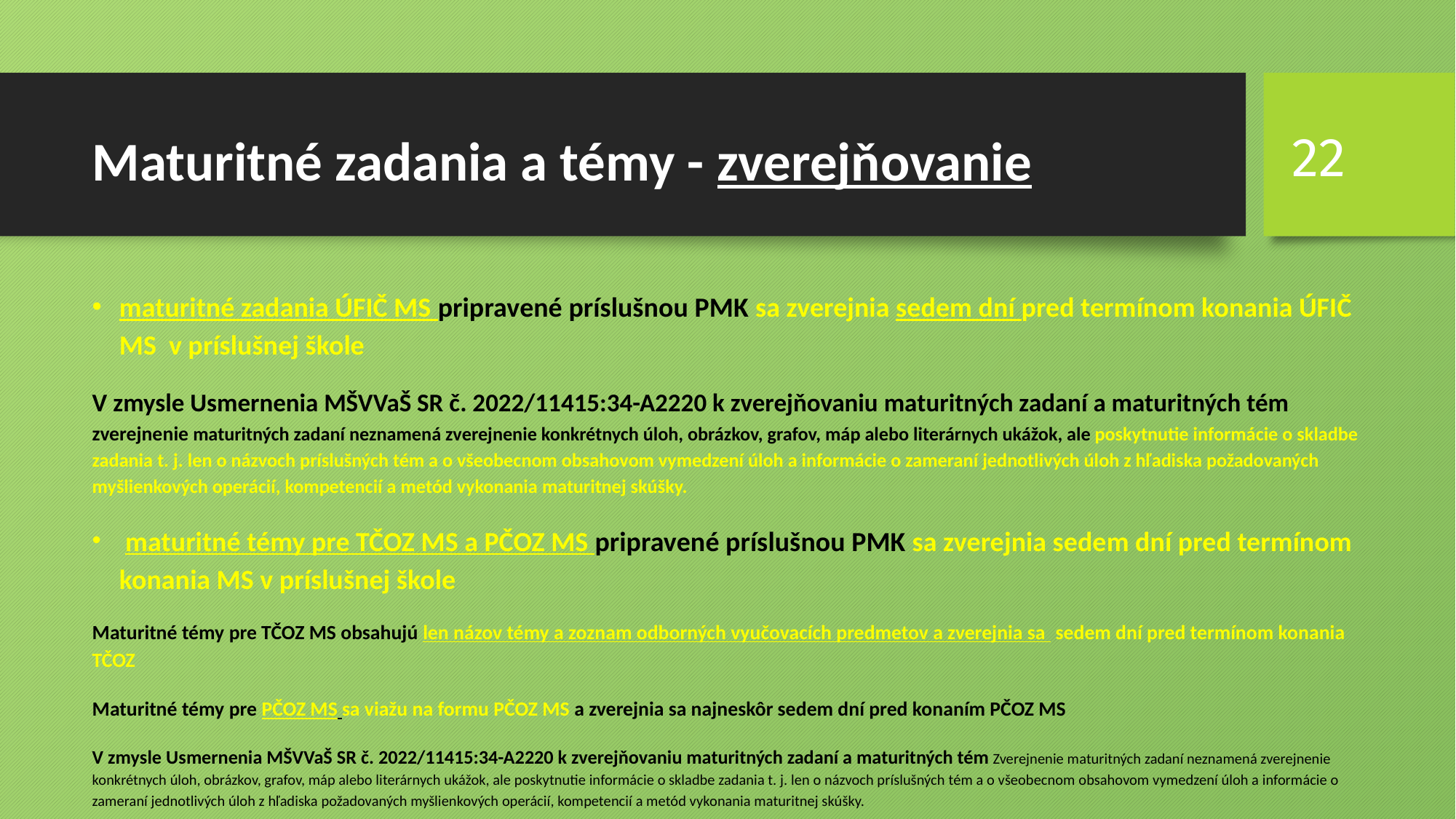

22
# Maturitné zadania a témy - zverejňovanie
maturitné zadania ÚFIČ MS pripravené príslušnou PMK sa zverejnia sedem dní pred termínom konania ÚFIČ MS  v príslušnej škole
V zmysle Usmernenia MŠVVaŠ SR č. 2022/11415:34-A2220 k zverejňovaniu maturitných zadaní a maturitných tém zverejnenie maturitných zadaní neznamená zverejnenie konkrétnych úloh, obrázkov, grafov, máp alebo literárnych ukážok, ale poskytnutie informácie o skladbe zadania t. j. len o názvoch príslušných tém a o všeobecnom obsahovom vymedzení úloh a informácie o zameraní jednotlivých úloh z hľadiska požadovaných myšlienkových operácií, kompetencií a metód vykonania maturitnej skúšky.
 maturitné témy pre TČOZ MS a PČOZ MS pripravené príslušnou PMK sa zverejnia sedem dní pred termínom konania MS v príslušnej škole
Maturitné témy pre TČOZ MS obsahujú len názov témy a zoznam odborných vyučovacích predmetov a zverejnia sa  sedem dní pred termínom konania TČOZ
Maturitné témy pre PČOZ MS sa viažu na formu PČOZ MS a zverejnia sa najneskôr sedem dní pred konaním PČOZ MS
V zmysle Usmernenia MŠVVaŠ SR č. 2022/11415:34-A2220 k zverejňovaniu maturitných zadaní a maturitných tém Zverejnenie maturitných zadaní neznamená zverejnenie konkrétnych úloh, obrázkov, grafov, máp alebo literárnych ukážok, ale poskytnutie informácie o skladbe zadania t. j. len o názvoch príslušných tém a o všeobecnom obsahovom vymedzení úloh a informácie o zameraní jednotlivých úloh z hľadiska požadovaných myšlienkových operácií, kompetencií a metód vykonania maturitnej skúšky.